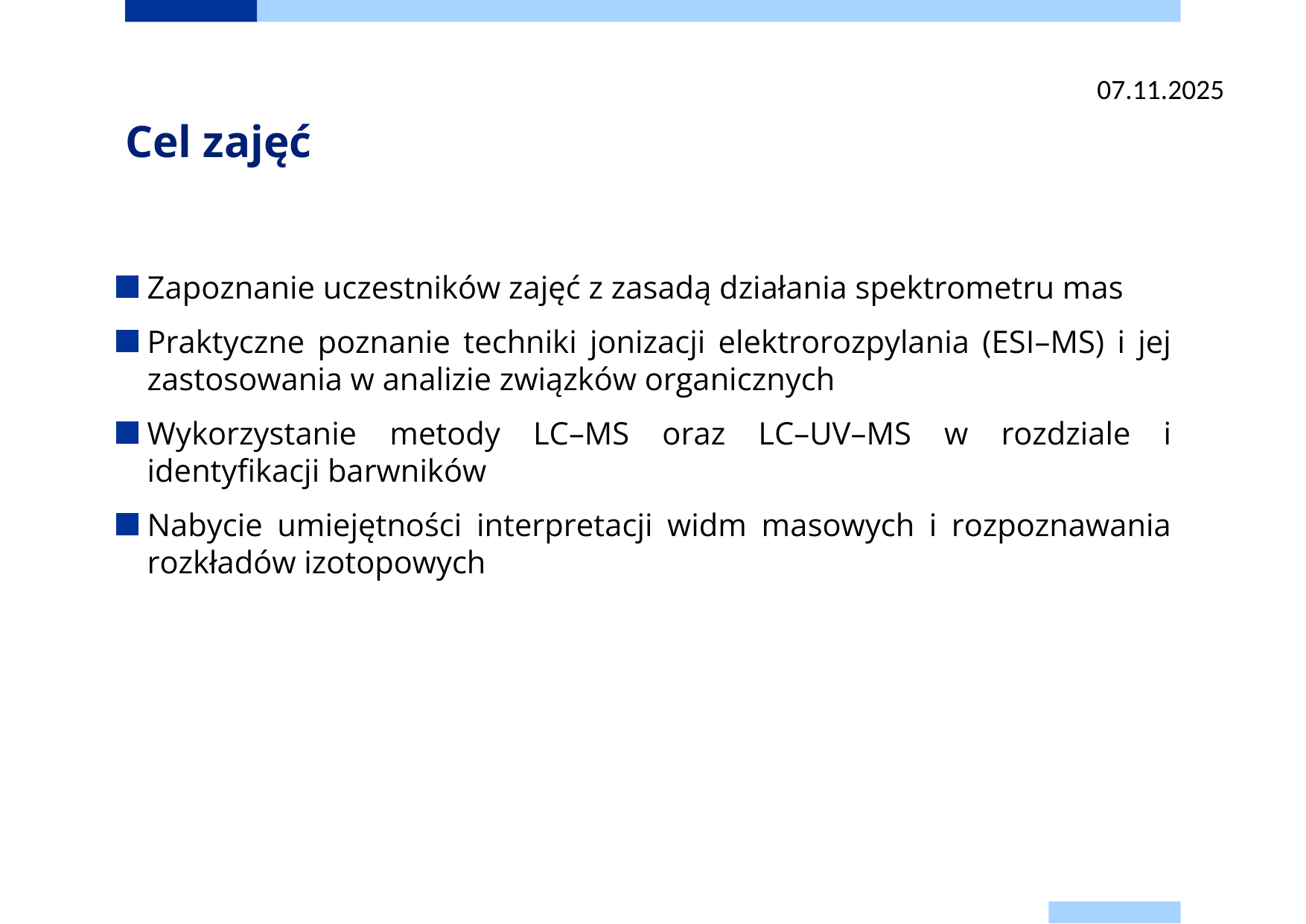

07.11.2025
# Cel zajęć
Zapoznanie uczestników zajęć z zasadą działania spektrometru mas
Praktyczne poznanie techniki jonizacji elektrorozpylania (ESI–MS) i jej zastosowania w analizie związków organicznych
Wykorzystanie metody LC–MS oraz LC–UV–MS w rozdziale i identyfikacji barwników
Nabycie umiejętności interpretacji widm masowych i rozpoznawania rozkładów izotopowych